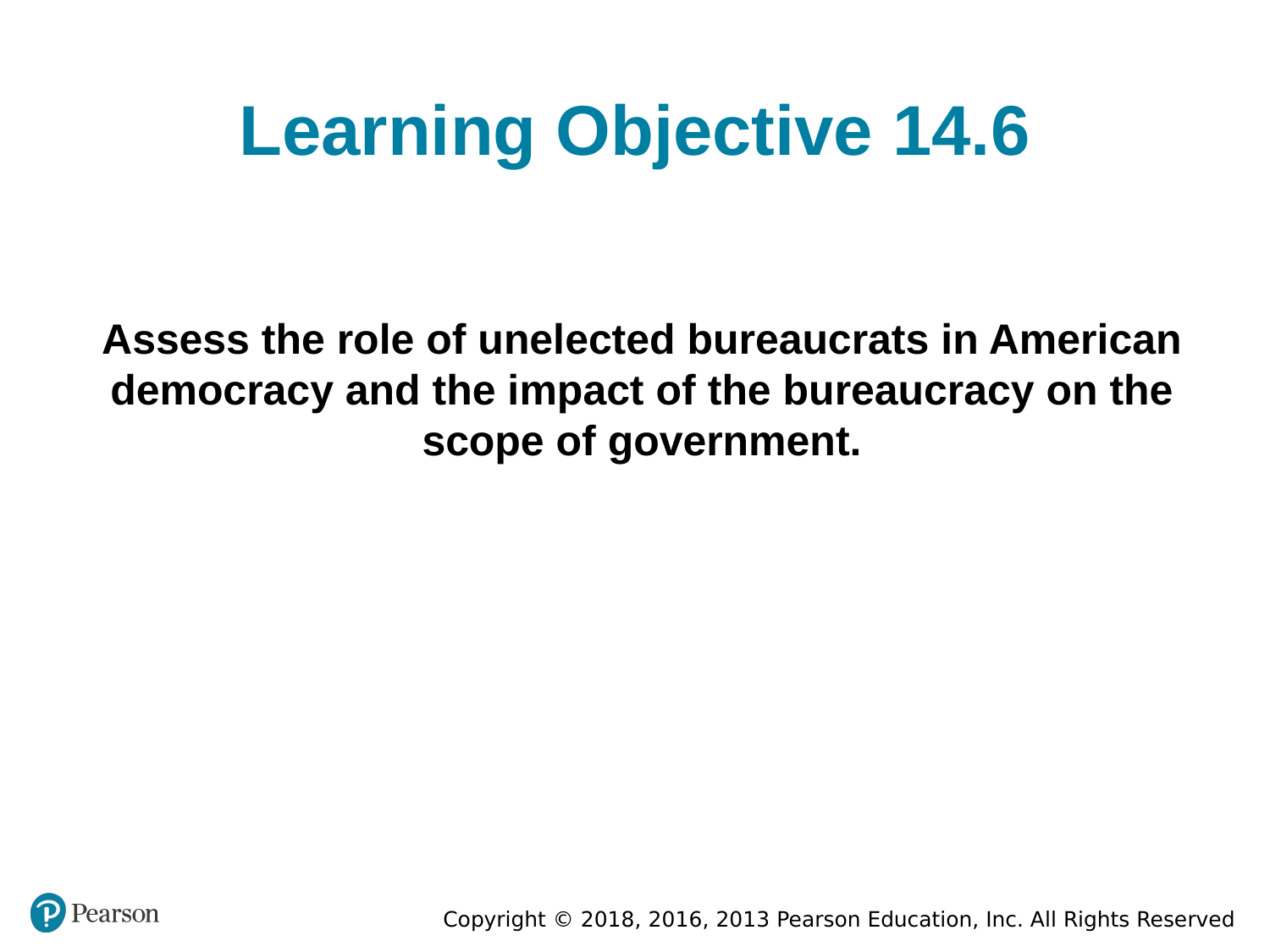

# Learning Objective 14.6

Assess the role of unelected bureaucrats in American democracy and the impact of the bureaucracy on the scope of government.